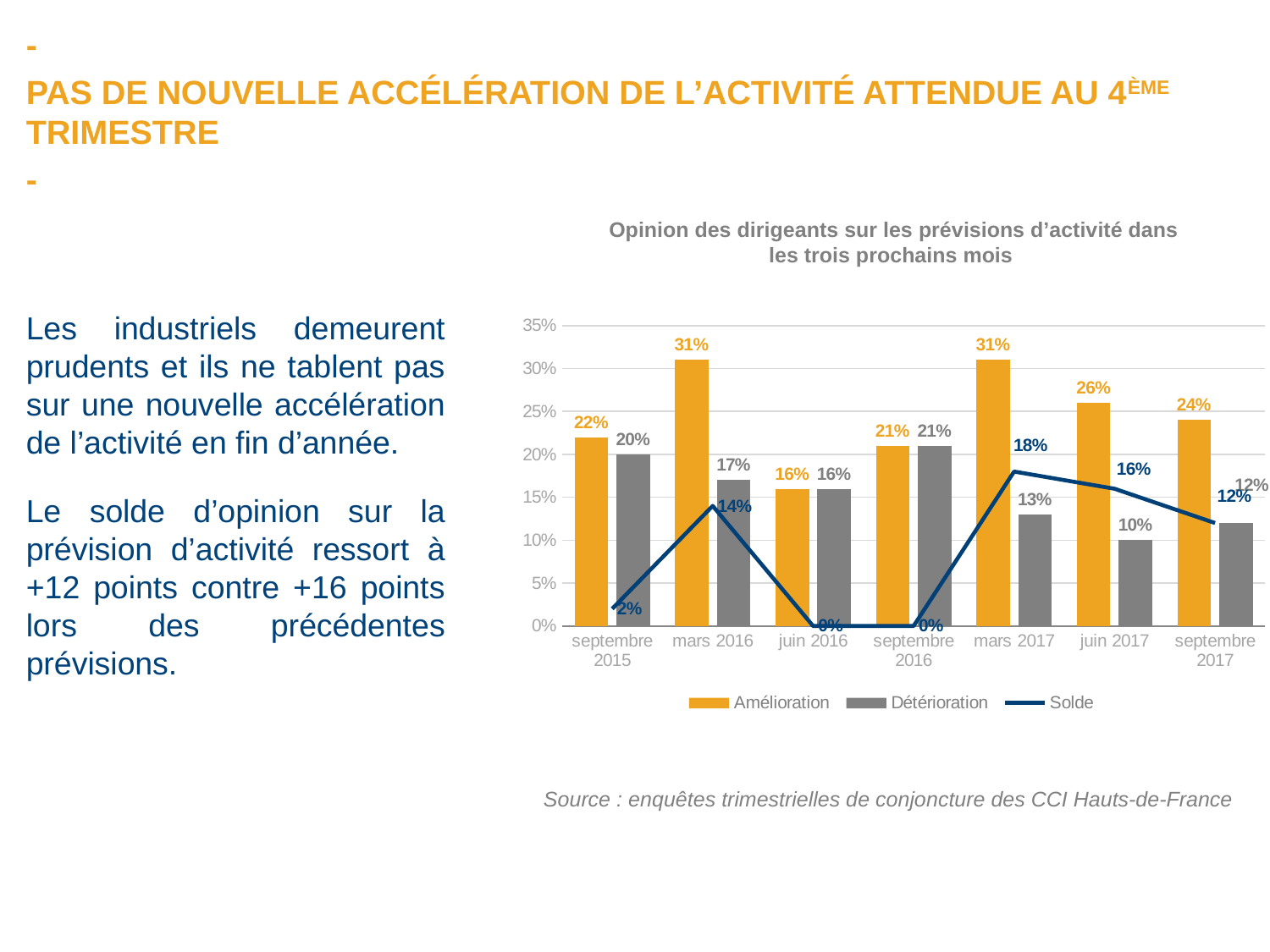

-
Pas de nouvelle accélération de l’activité attendue AU 4ème trimestre
-

Opinion des dirigeants sur les prévisions d’activité dans les trois prochains mois

Les industriels demeurent prudents et ils ne tablent pas sur une nouvelle accélération de l’activité en fin d’année.
Le solde d’opinion sur la prévision d’activité ressort à +12 points contre +16 points lors des précédentes prévisions.

### Chart

| Category | Amélioration  | Détérioration  | Solde  |
|---|---|---|---|
| septembre 2015 | 0.22 | 0.2 | 0.01999999999999999 |
| mars 2016 | 0.31 | 0.17 | 0.13999999999999999 |
| juin 2016 | 0.16 | 0.16 | 0.0 |
| septembre 2016 | 0.21 | 0.21 | 0.0 |
| mars 2017 | 0.31 | 0.13 | 0.18 |
| juin 2017 | 0.26 | 0.1 | 0.16 |
| septembre 2017 | 0.24 | 0.12 | 0.12 |
Source : enquêtes trimestrielles de conjoncture des CCI Hauts-de-France